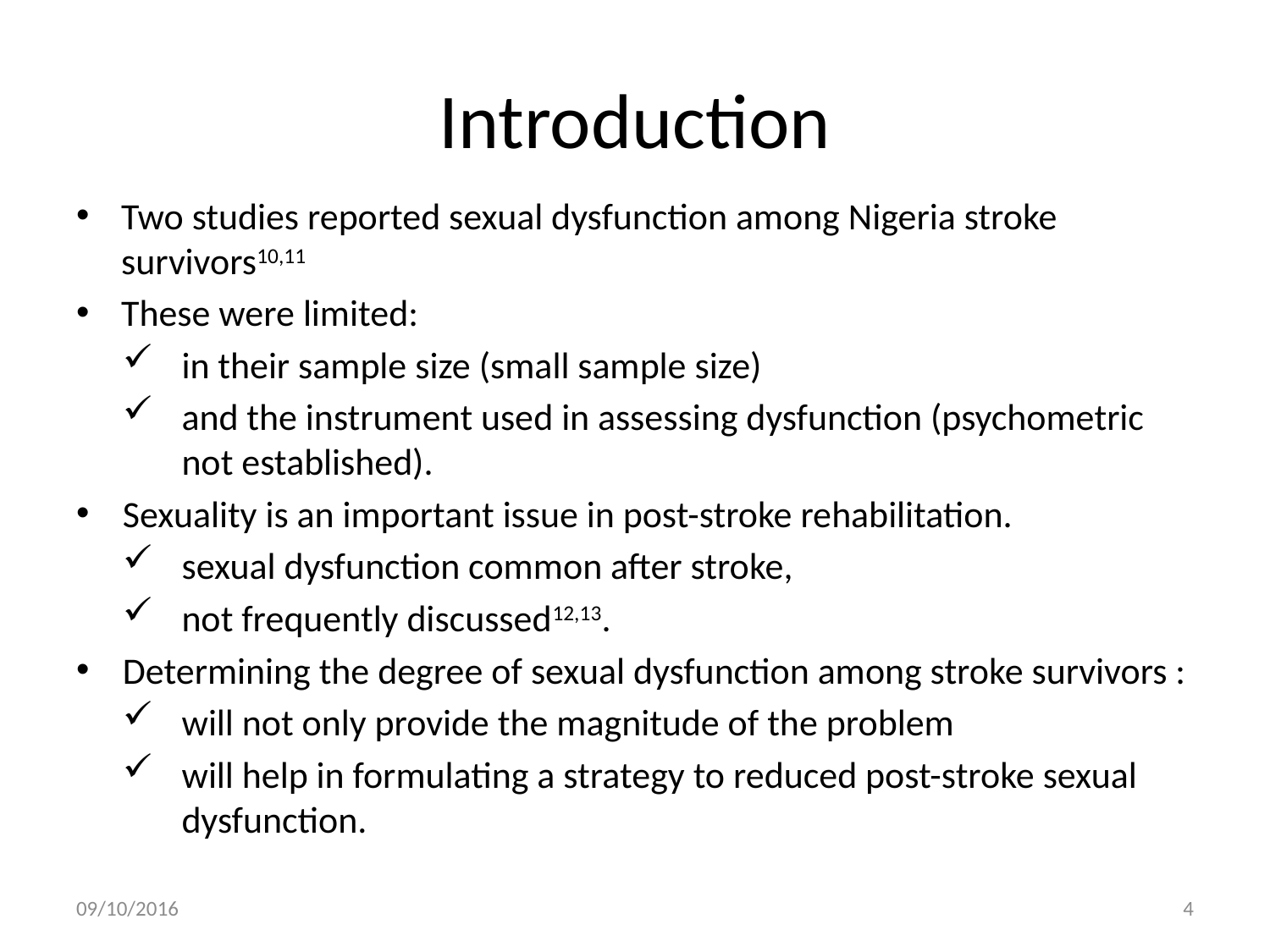

# Introduction
Two studies reported sexual dysfunction among Nigeria stroke survivors10,11
These were limited:
in their sample size (small sample size)
and the instrument used in assessing dysfunction (psychometric not established).
Sexuality is an important issue in post-stroke rehabilitation.
sexual dysfunction common after stroke,
not frequently discussed12,13.
Determining the degree of sexual dysfunction among stroke survivors :
will not only provide the magnitude of the problem
will help in formulating a strategy to reduced post-stroke sexual dysfunction.
09/10/2016
4